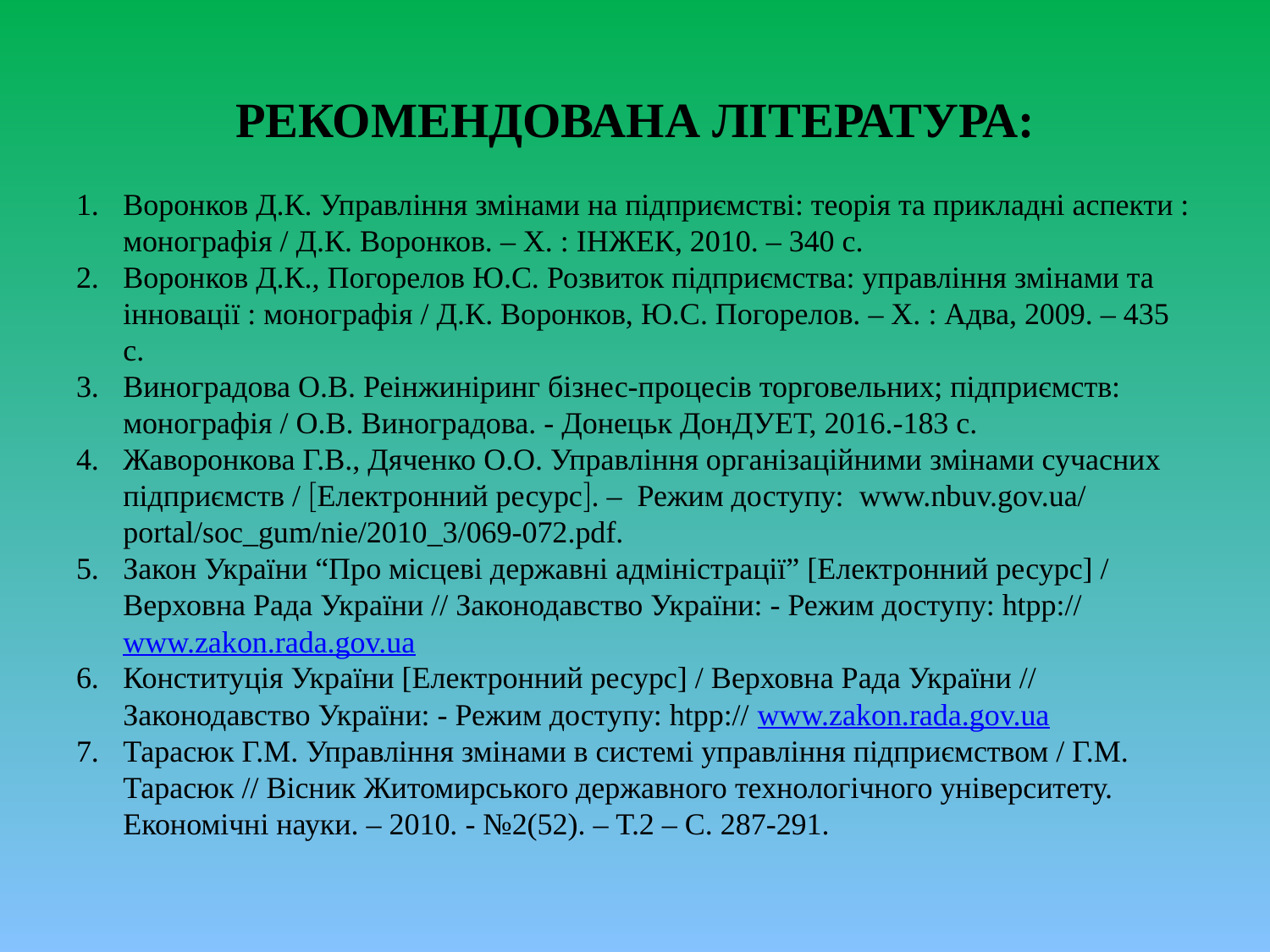

# РЕКОМЕНДОВАНА ЛІТЕРАТУРА:
Воронков Д.К. Управління змінами на підприємстві: теорія та прикладні аспекти : монографія / Д.К. Воронков. – Х. : ІНЖЕК, 2010. – 340 с.
Воронков Д.К., Погорелов Ю.С. Розвиток підприємства: управління змінами та інновації : монографія / Д.К. Воронков, Ю.С. Погорелов. – Х. : Адва, 2009. – 435 с.
Виноградова О.В. Реінжиніринг бізнес-процесів торговельних; підприємств: монографія / О.В. Виноградова. - Донецьк ДонДУЕТ, 2016.-183 с.
Жаворонкова Г.В., Дяченко О.О. Управління організаційними змінами сучасних підприємств / [Електронний ресурс]. –  Режим доступу:  www.nbuv.gov.ua/ portal/soc_gum/nie/2010_3/069-072.pdf.
Закон України “Про місцеві державні адміністрації” [Електронний ресурс] / Верховна Рада України // Законодавство України: - Режим доступу: htpp:// www.zakon.rada.gov.ua
Конституція України [Електронний ресурс] / Верховна Рада України // Законодавство України: - Режим доступу: htpp:// www.zakon.rada.gov.ua
Тарасюк Г.М. Управління змінами в системі управління підприємством / Г.М. Тарасюк // Вісник Житомирського державного технологічного університету. Економічні науки. – 2010. - №2(52). – Т.2 – С. 287-291.